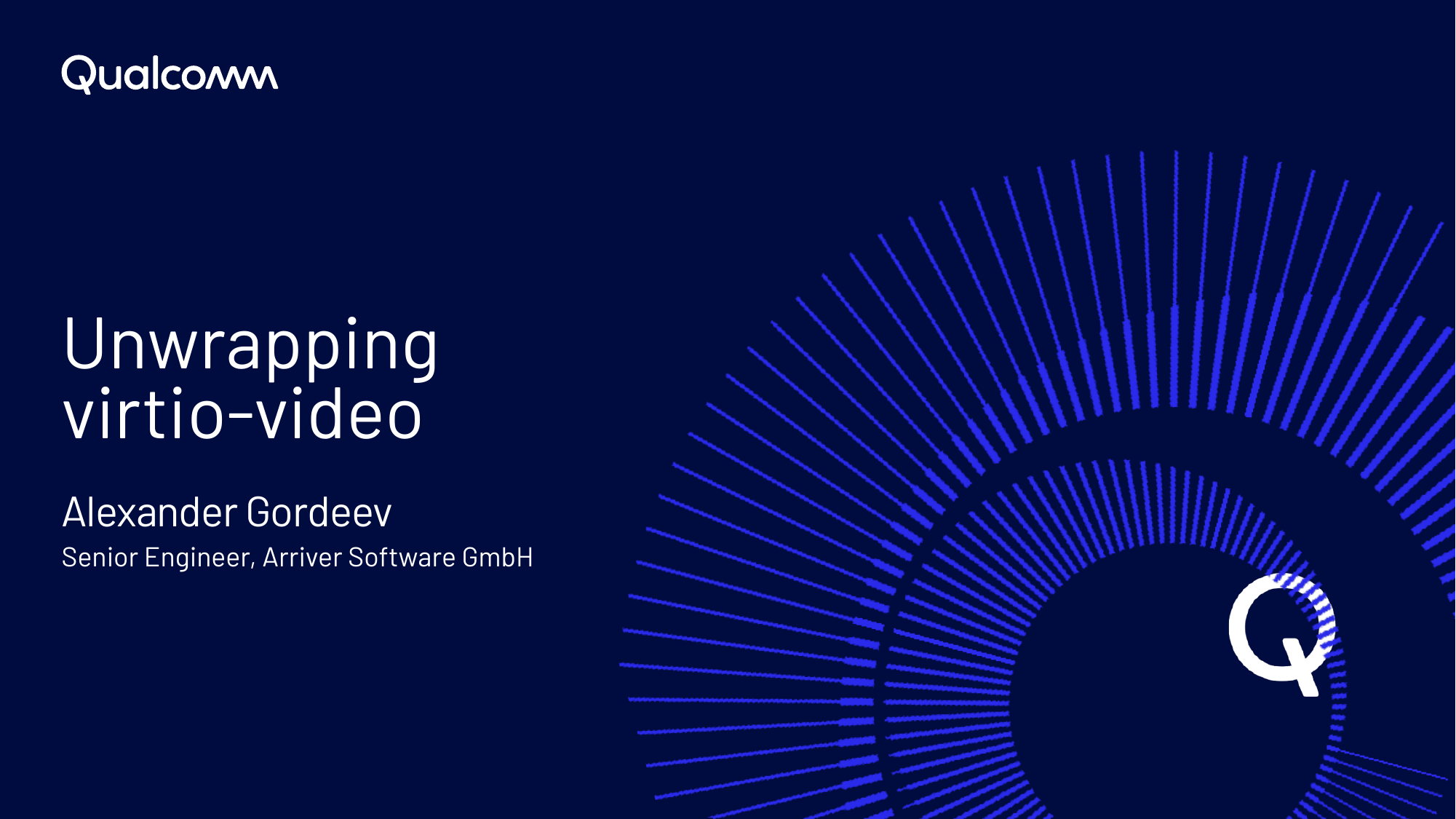

# Unwrapping virtio-video
Alexander Gordeev
Senior Engineer, Arriver Software GmbH